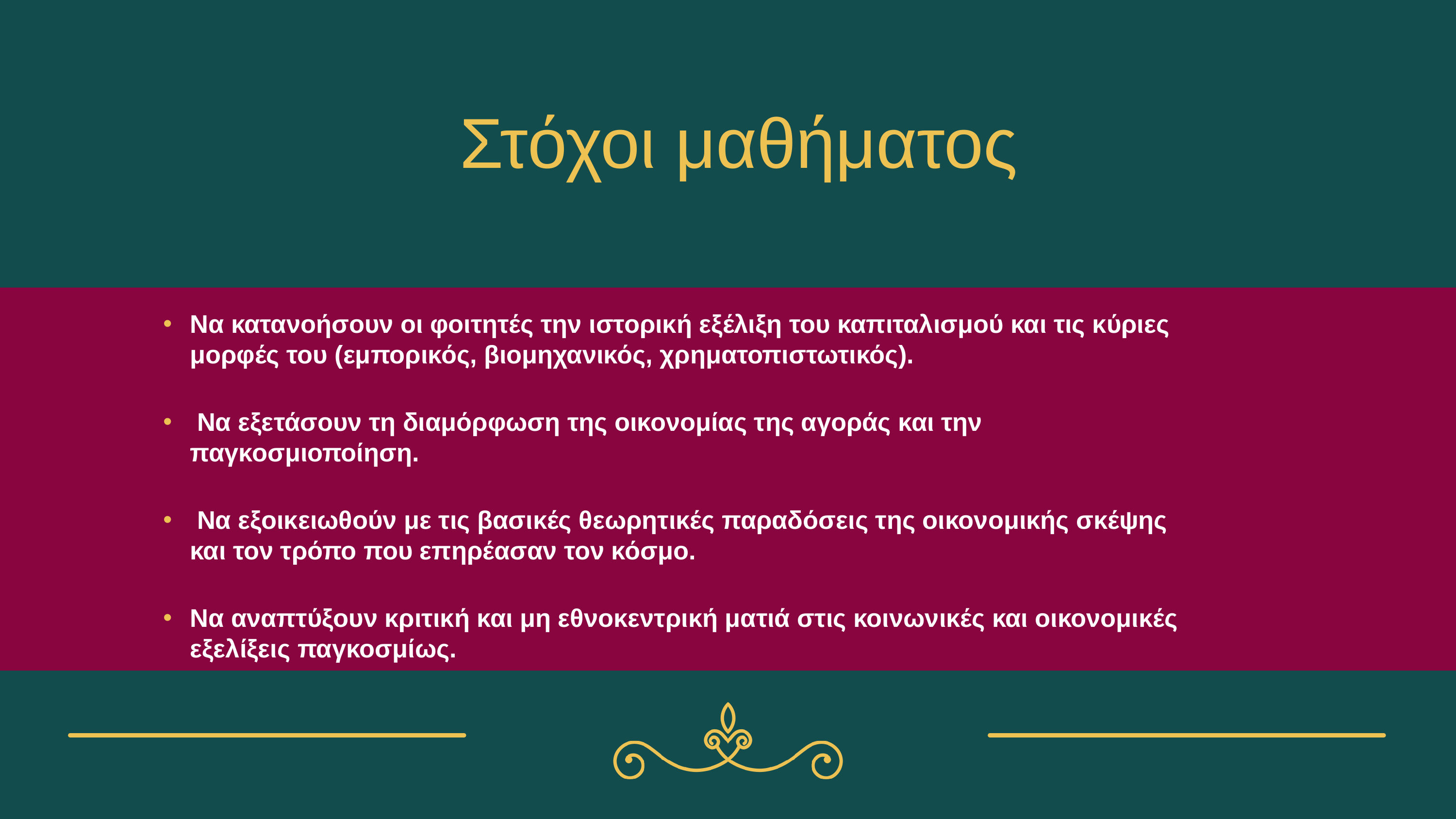

# Στόχοι μαθήματος
Να κατανοήσουν οι φοιτητές την ιστορική εξέλιξη του καπιταλισμού και τις κύριες μορφές του (εμπορικός, βιομηχανικός, χρηματοπιστωτικός).

 Να εξετάσουν τη διαμόρφωση της οικονομίας της αγοράς και την παγκοσμιοποίηση.

 Να εξοικειωθούν με τις βασικές θεωρητικές παραδόσεις της οικονομικής σκέψης και τον τρόπο που επηρέασαν τον κόσμο.

Να αναπτύξουν κριτική και μη εθνοκεντρική ματιά στις κοινωνικές και οικονομικές εξελίξεις παγκοσμίως.